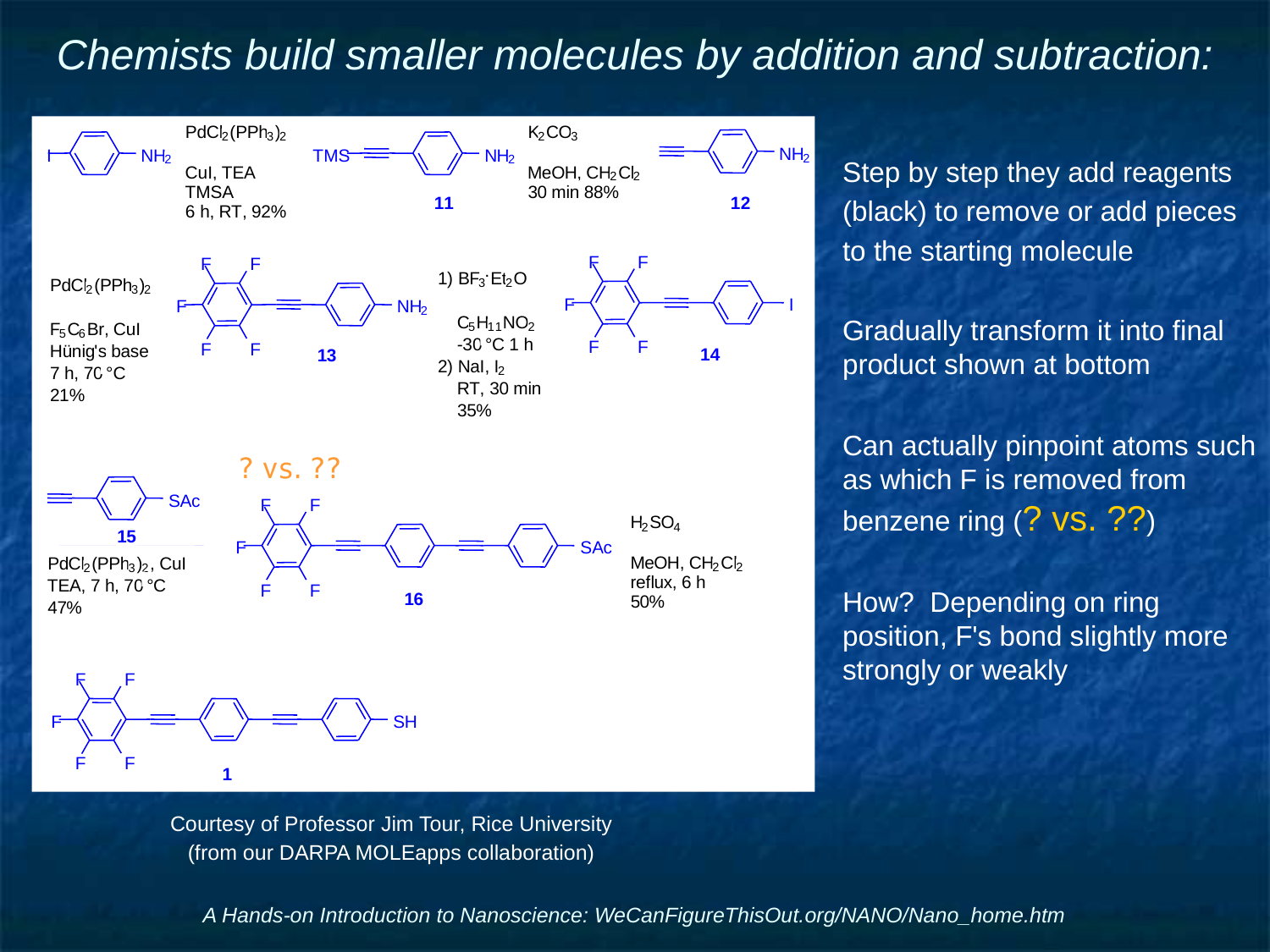

# Chemists build smaller molecules by addition and subtraction:

P
d
C
l
(
P
P
h
)
K
C
O
2
3
2
2
3

N
H
I
N
H
T
M
S
N
H

2

2
2

C
u
I
,

T
E
A
M
e
O
H
,

C
H
C
l
2
2

T
M
S
A
3
0

m
i
n

8
8
%
6

h
,

R
T
,

9
2
%
P
d
C
l
(
P
P
h
)
2
3
2

N
H

2

F
C
B
r
,

C
u
I

5
6
H
ü
n
i
g
'
s

b
a
s
e

7

h
,

7
0
°
C
2
1
%
1
1
1
2
F
F
F
F

.

1
)

B
F
E
t
O

3
2

F
I
F

C
H
N
O
5
1
1
2

-
3
0
°
C

1

h
F
F
F
F
2
)

N
a
I
,

I
2

R
T
,

3
0

m
i
n

3
5
%

S
A
c
F

P
d
C
l
(
P
P
h
)
,

C
u
I
2
3
2

T
E
A
,

7

h
,

7
0
°
C
4
7
%
1
4
1
3
F

H
S
O

2
4

1
5

F
S
A
c

M
e
O
H
,

C
H
C
l
2
2

r
e
f
l
u
x
,

6

h
F
F
1
6
5
0
%
F
F

F
S
H

F
F
1
Step by step they add reagents
(black) to remove or add pieces
to the starting molecule

Gradually transform it into final product shown at bottom

Can actually pinpoint atoms such as which F is removed from benzene ring (? vs. ??)

How?  Depending on ring position, F's bond slightly more strongly or weakly
? vs. ??
Courtesy of Professor Jim Tour, Rice University
(from our DARPA MOLEapps collaboration)
A Hands-on Introduction to Nanoscience: WeCanFigureThisOut.org/NANO/Nano_home.htm